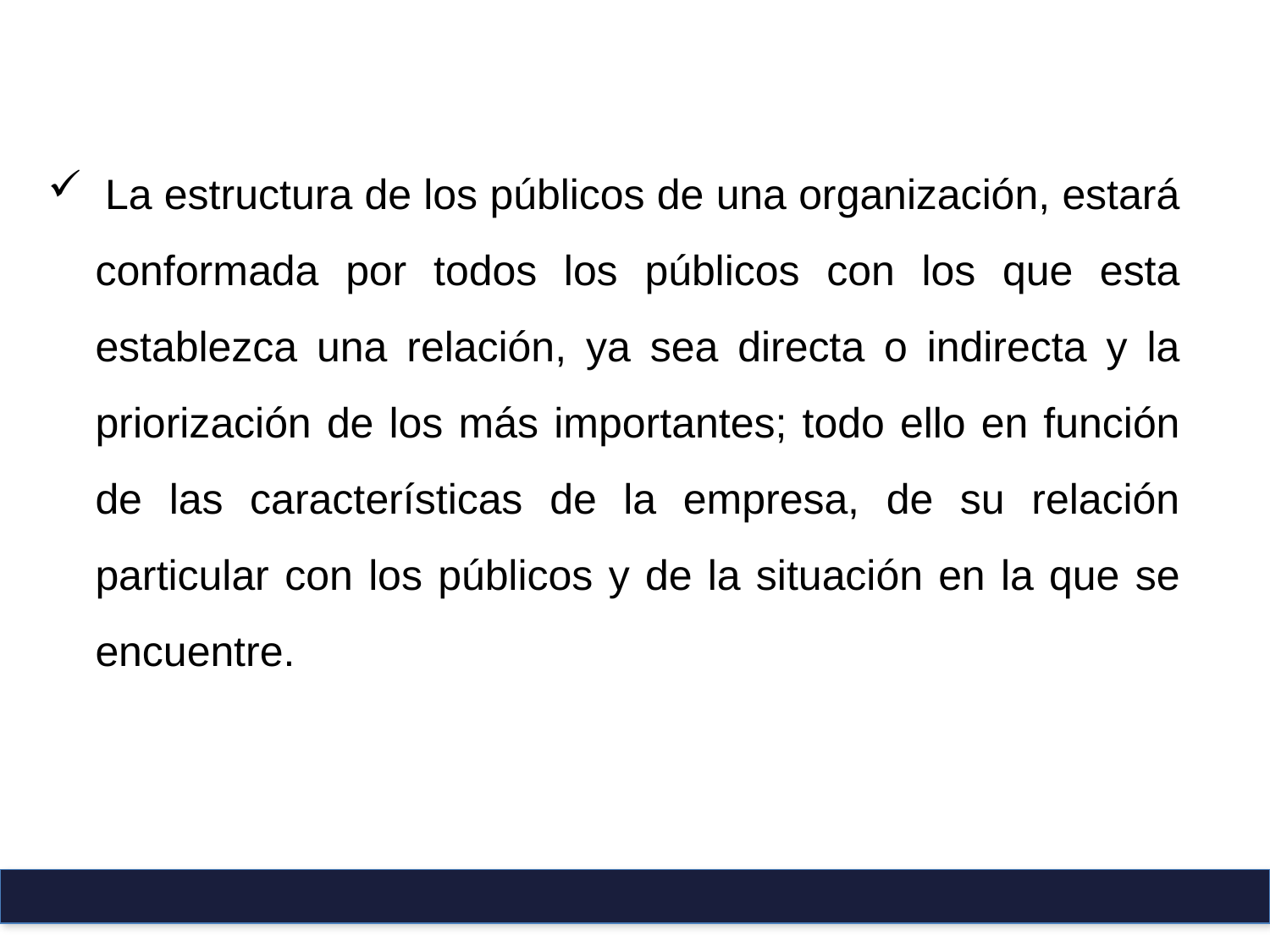

La estructura de los públicos de una organización, estará conformada por todos los públicos con los que esta establezca una relación, ya sea directa o indirecta y la priorización de los más importantes; todo ello en función de las características de la empresa, de su relación particular con los públicos y de la situación en la que se encuentre.